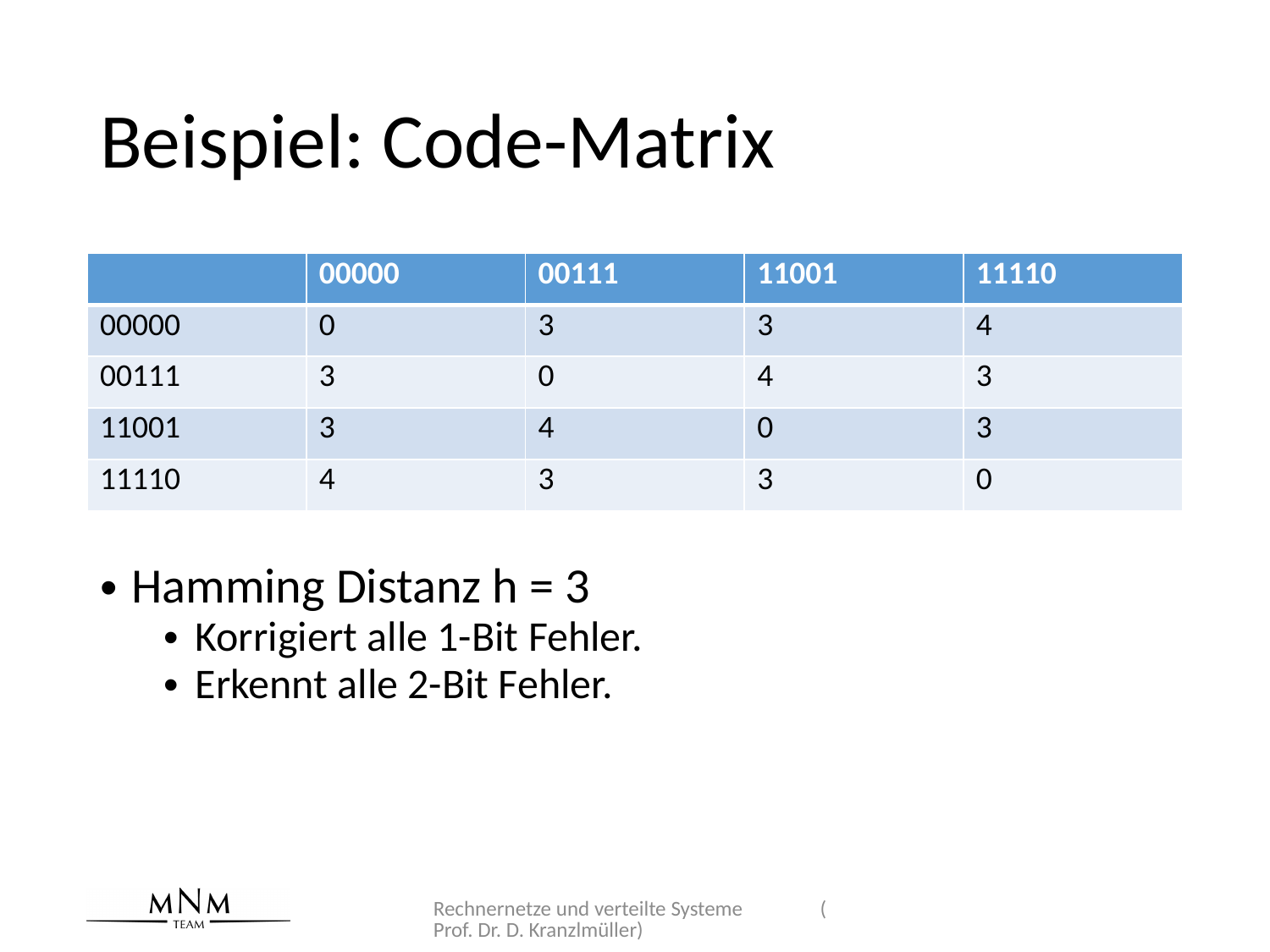

# Beispiel: Code-Matrix
|  | 00000 | 00111 | 11001 | 11110 |
| --- | --- | --- | --- | --- |
| 00000 | 0 | 3 | 3 | 4 |
| 00111 | 3 | 0 | 4 | 3 |
| 11001 | 3 | 4 | 0 | 3 |
| 11110 | 4 | 3 | 3 | 0 |
Hamming Distanz h = 3
Korrigiert alle 1-Bit Fehler.
Erkennt alle 2-Bit Fehler.
Rechnernetze und verteilte Systeme                (Prof. Dr. D. Kranzlmüller)